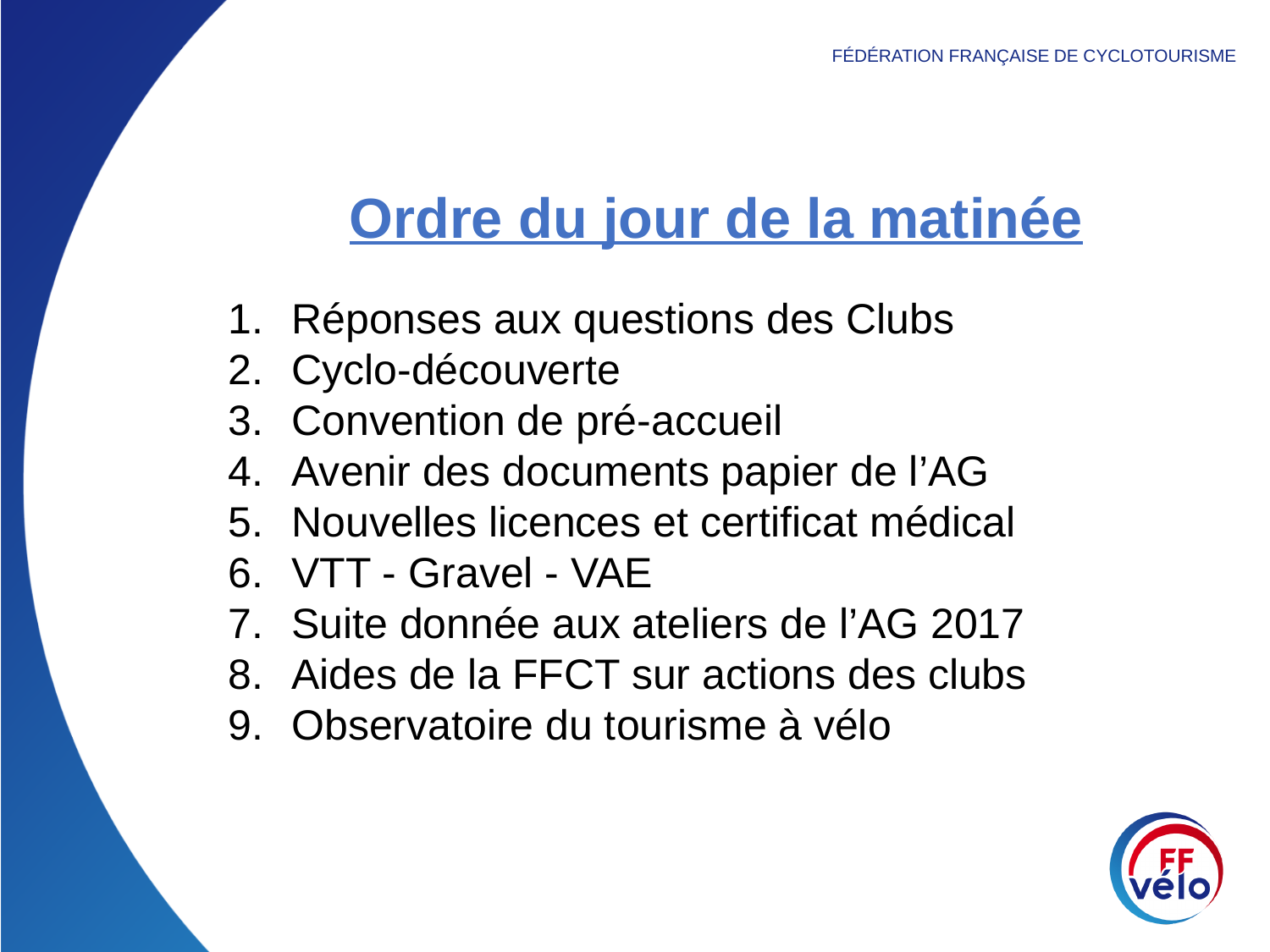

Ordre du jour de la matinée

Réponses aux questions des Clubs
Cyclo-découverte
Convention de pré-accueil
Avenir des documents papier de l’AG
Nouvelles licences et certificat médical
VTT - Gravel - VAE
Suite donnée aux ateliers de l’AG 2017
Aides de la FFCT sur actions des clubs
Observatoire du tourisme à vélo